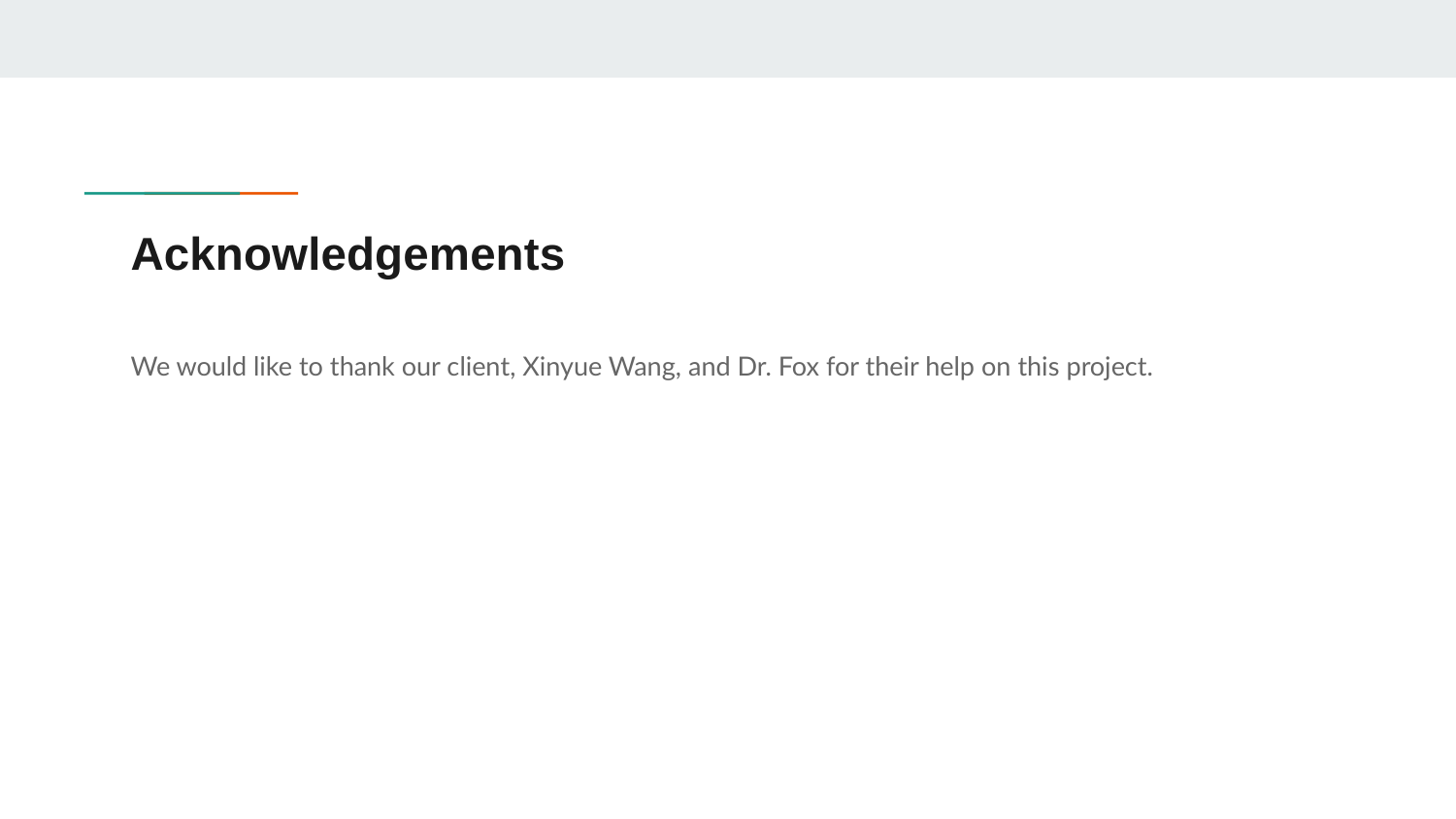

# Acknowledgements
We would like to thank our client, Xinyue Wang, and Dr. Fox for their help on this project.